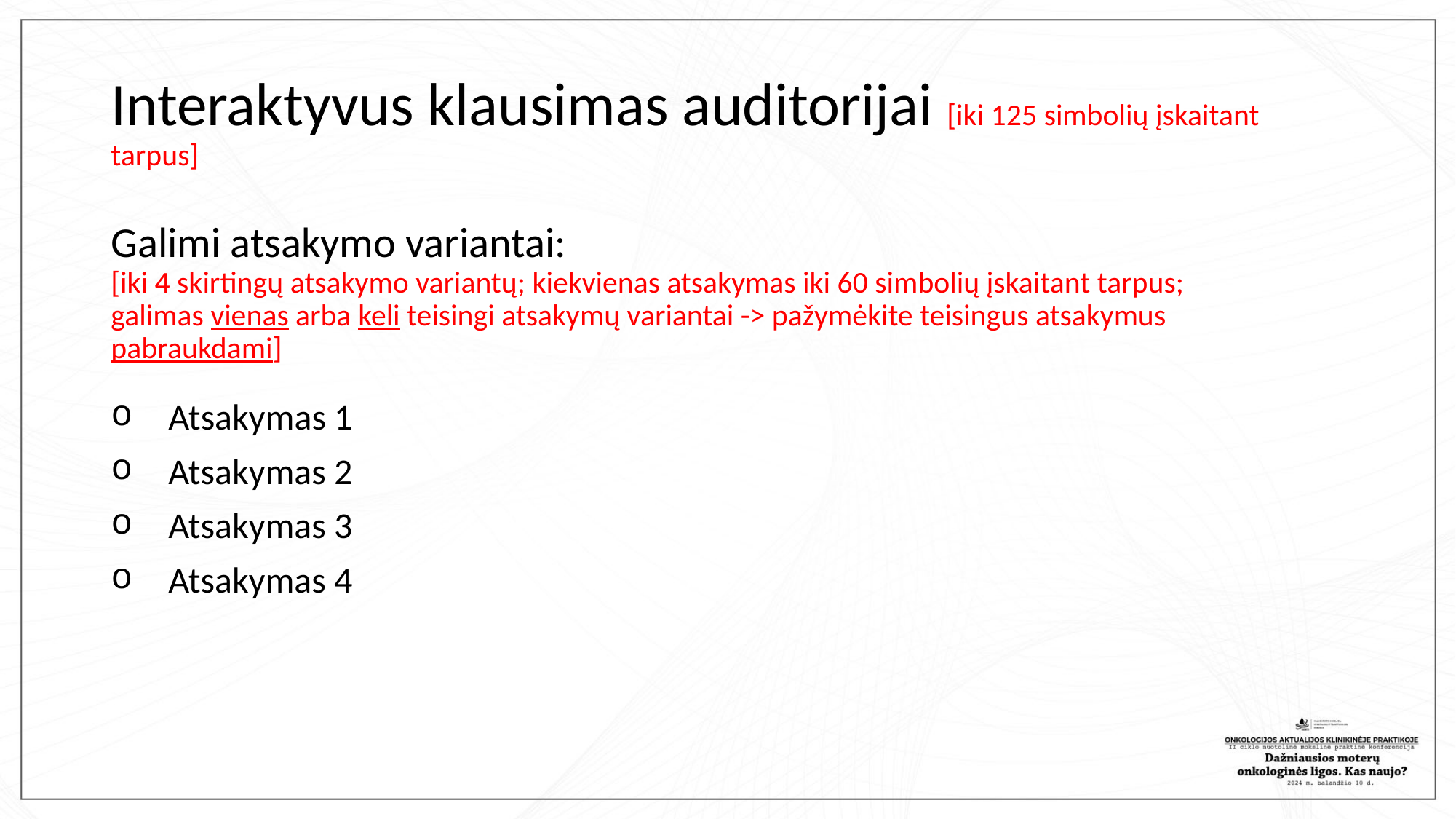

# Interaktyvus klausimas auditorijai [iki 125 simbolių įskaitant tarpus]
Galimi atsakymo variantai:
[iki 4 skirtingų atsakymo variantų; kiekvienas atsakymas iki 60 simbolių įskaitant tarpus;
galimas vienas arba keli teisingi atsakymų variantai -> pažymėkite teisingus atsakymus pabraukdami]
  Atsakymas 1
  Atsakymas 2
  Atsakymas 3
  Atsakymas 4